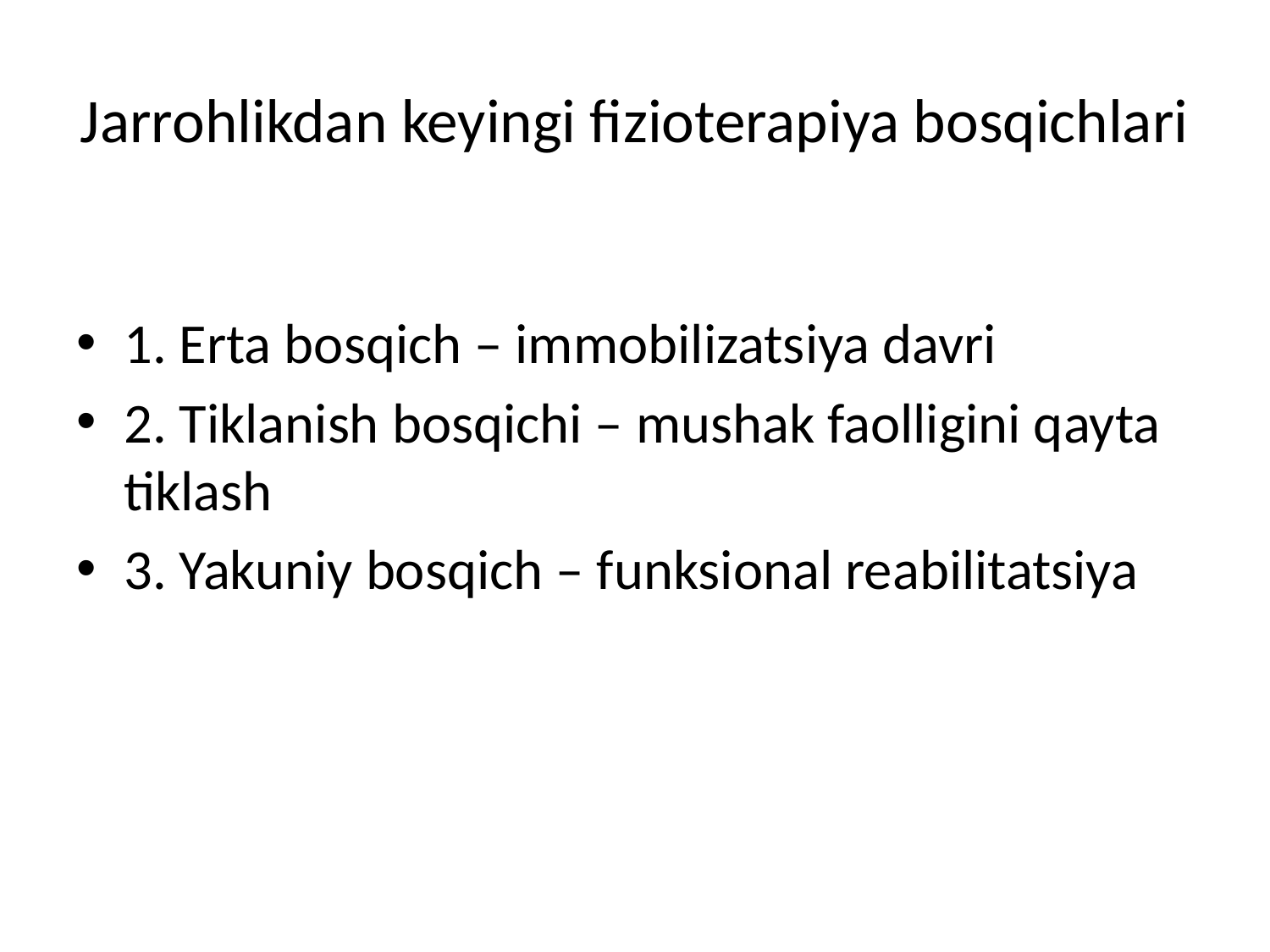

# Jarrohlikdan keyingi fizioterapiya bosqichlari

1. Erta bosqich – immobilizatsiya davri
2. Tiklanish bosqichi – mushak faolligini qayta tiklash
3. Yakuniy bosqich – funksional reabilitatsiya